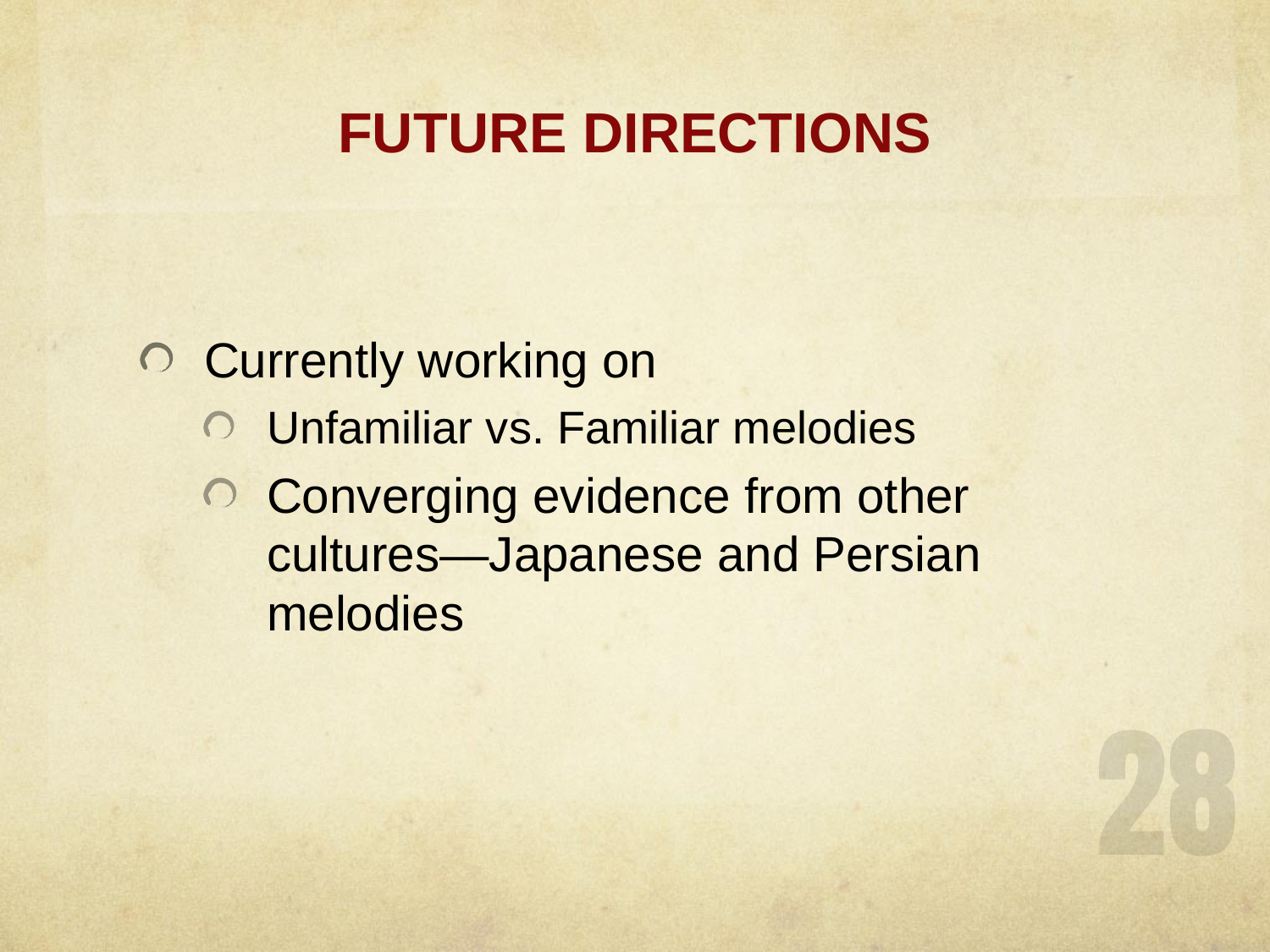

# FUTURE DIRECTIONS

Currently working on
Unfamiliar vs. Familiar melodies
Converging evidence from other cultures—Japanese and Persian melodies
28